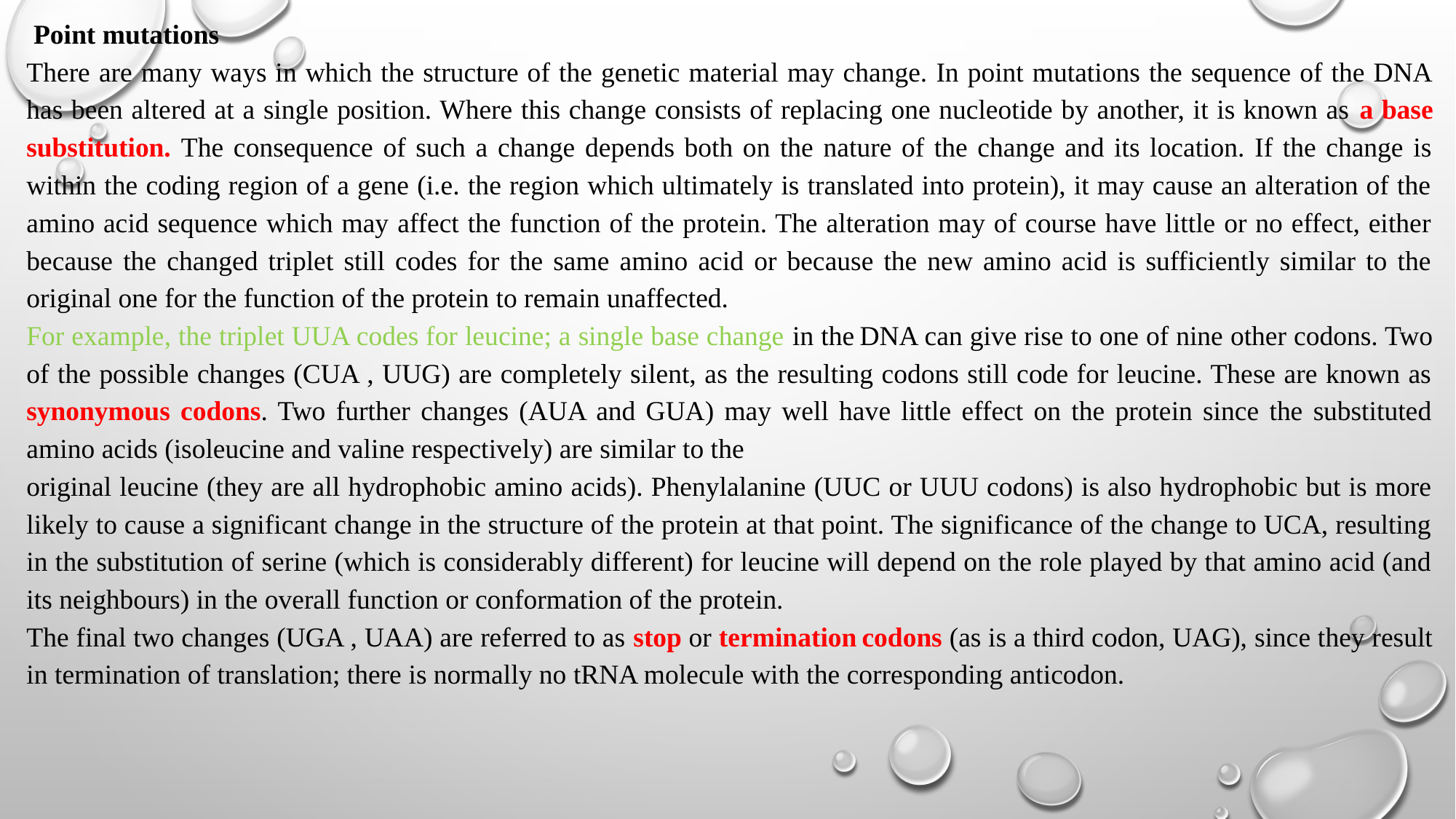

Types of mutations

 Point mutations
There are many ways in which the structure of the genetic material may change. In point mutations the sequence of the DNA has been altered at a single position. Where this change consists of replacing one nucleotide by another, it is known as a base substitution. The consequence of such a change depends both on the nature of the change and its location. If the change is within the coding region of a gene (i.e. the region which ultimately is translated into protein), it may cause an alteration of the amino acid sequence which may affect the function of the protein. The alteration may of course have little or no effect, either because the changed triplet still codes for the same amino acid or because the new amino acid is sufficiently similar to the original one for the function of the protein to remain unaffected.
For example, the triplet UUA codes for leucine; a single base change in the DNA can give rise to one of nine other codons. Two of the possible changes (CUA , UUG) are completely silent, as the resulting codons still code for leucine. These are known as synonymous codons. Two further changes (AUA and GUA) may well have little effect on the protein since the substituted amino acids (isoleucine and valine respectively) are similar to the
original leucine (they are all hydrophobic amino acids). Phenylalanine (UUC or UUU codons) is also hydrophobic but is more likely to cause a significant change in the structure of the protein at that point. The significance of the change to UCA, resulting in the substitution of serine (which is considerably different) for leucine will depend on the role played by that amino acid (and its neighbours) in the overall function or conformation of the protein.
The final two changes (UGA , UAA) are referred to as stop or termination codons (as is a third codon, UAG), since they result in termination of translation; there is normally no tRNA molecule with the corresponding anticodon.